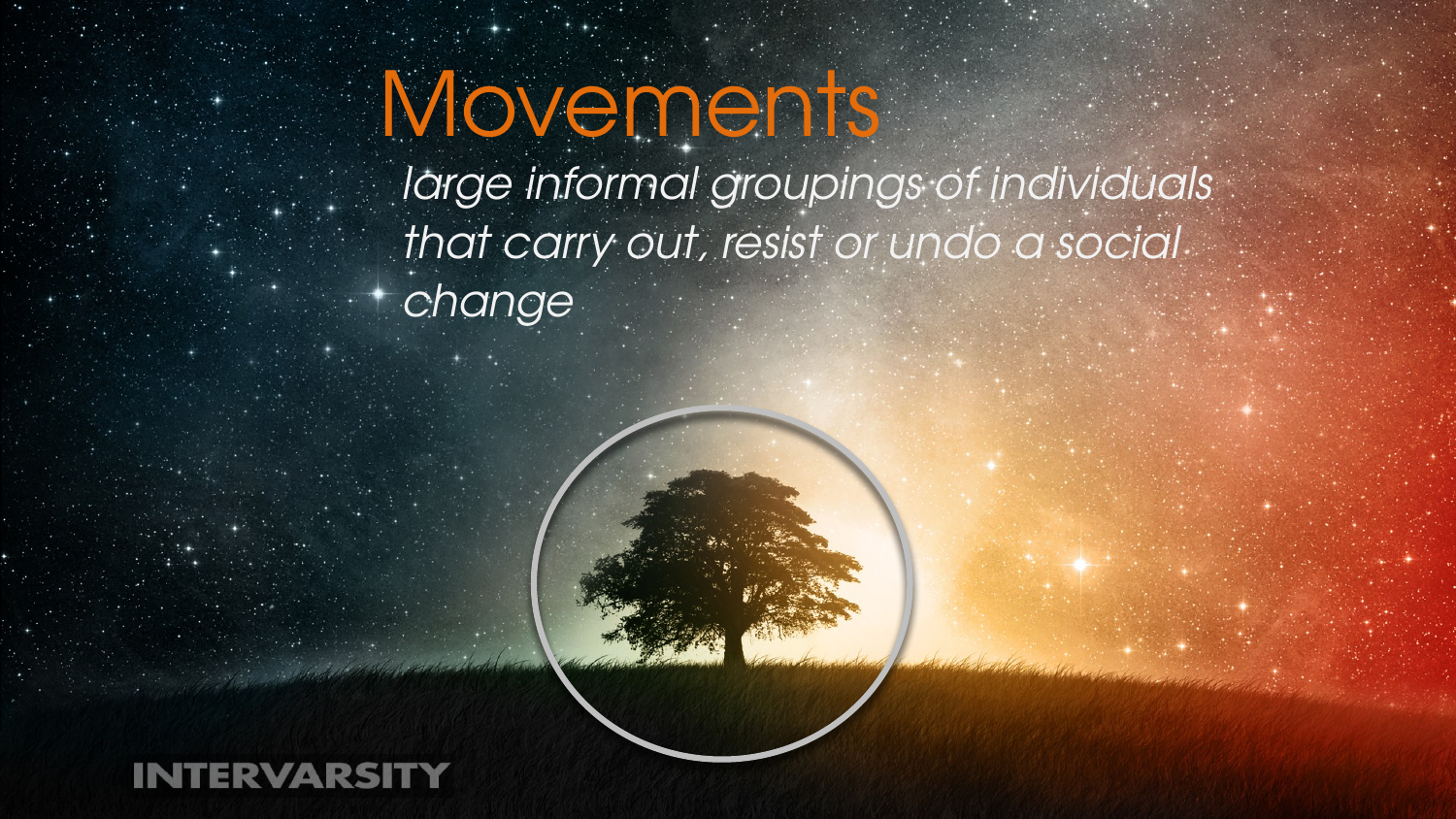

# Movements
large informal groupings of individuals that carry out, resist or undo a social change